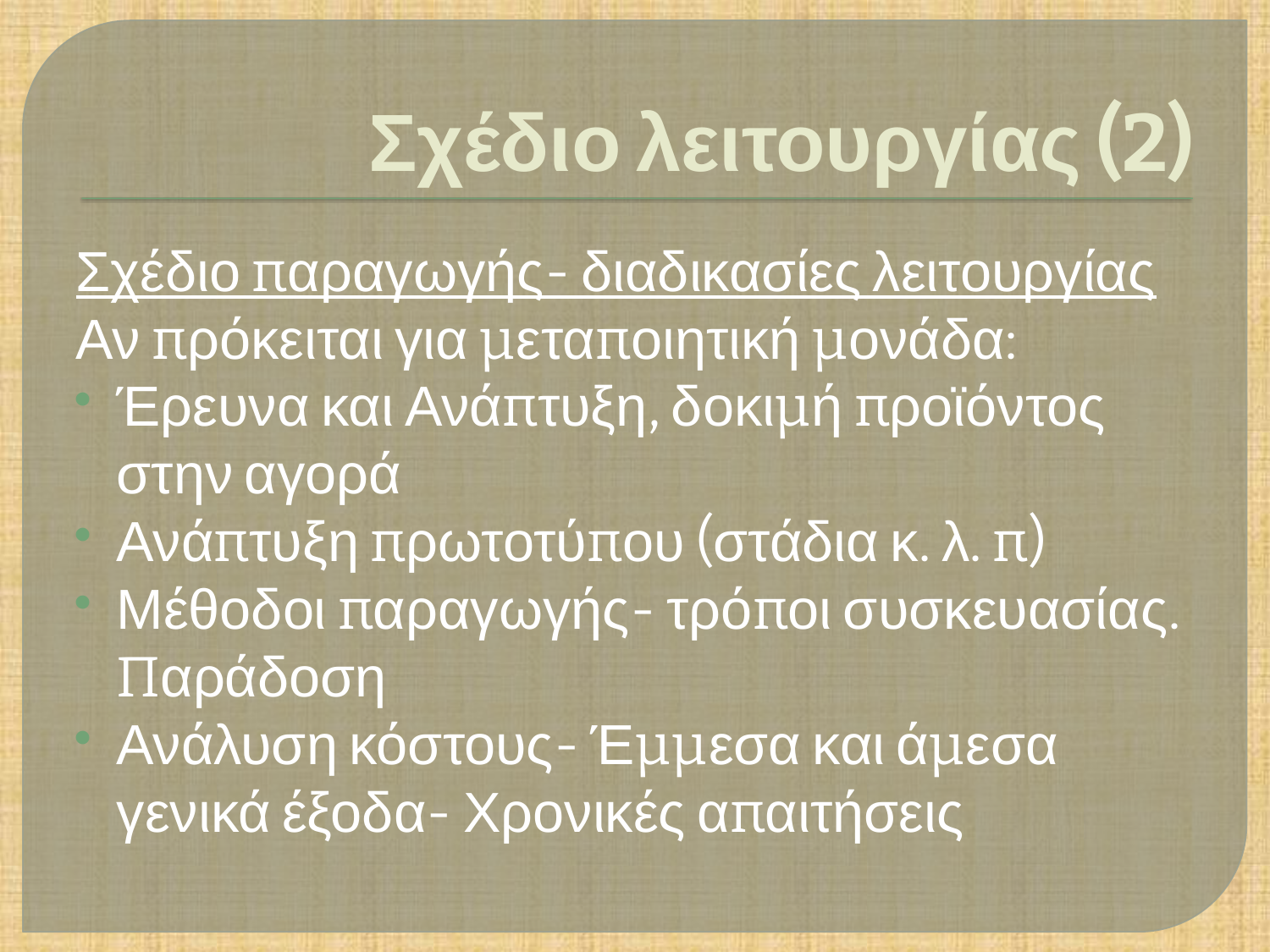

# Σχέδιο λειτουργίας (2)
Σχέδιο παραγωγής- διαδικασίες λειτουργίας
Αν πρόκειται για μεταποιητική μονάδα:
Έρευνα και Ανάπτυξη, δοκιμή προϊόντος στην αγορά
Ανάπτυξη πρωτοτύπου (στάδια κ. λ. π)
Μέθοδοι παραγωγής- τρόποι συσκευασίας. Παράδοση
Ανάλυση κόστους- Έμμεσα και άμεσα γενικά έξοδα- Χρονικές απαιτήσεις